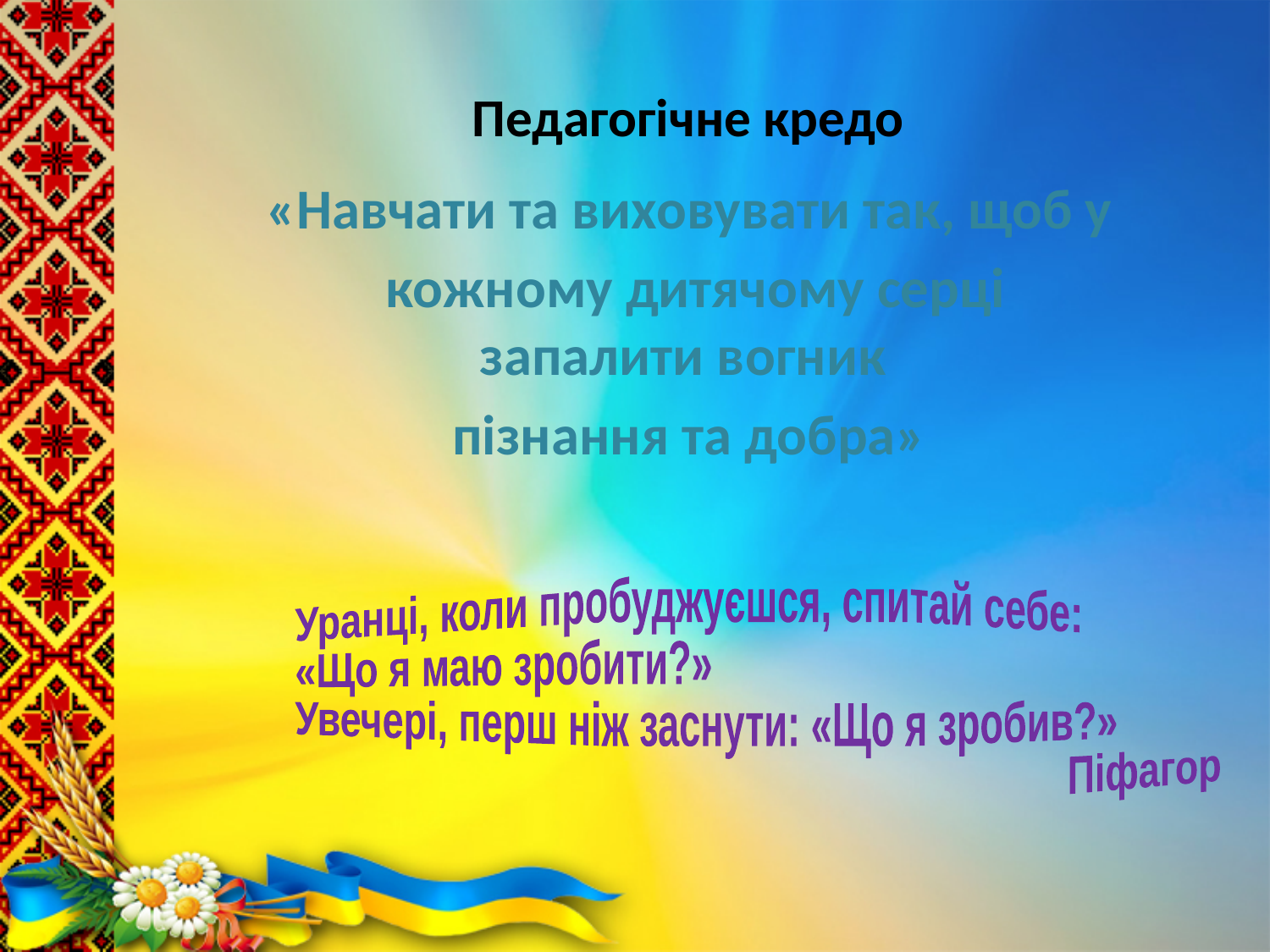

# Педагогічне кредо
«Навчати та виховувати так, щоб у
 кожному дитячому серці запалити вогник
пізнання та добра»

Уранці, коли пробуджуєшся, спитай себе:
«Що я маю зробити?»
Увечері, перш ніж заснути: «Що я зробив?»
                                                                         Піфагор